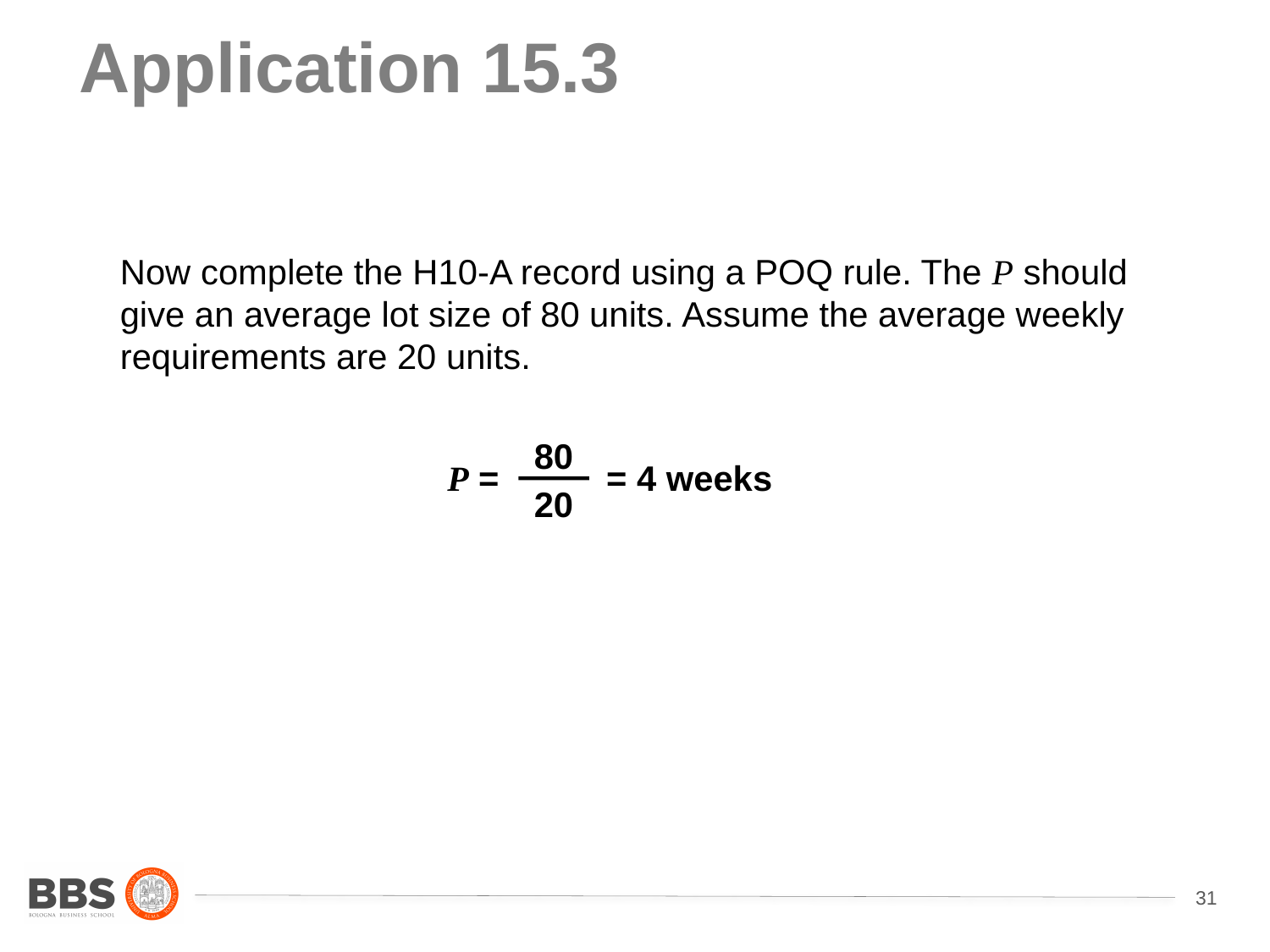

# Application 15.3
Now complete the H10-A record using a POQ rule. The P should give an average lot size of 80 units. Assume the average weekly requirements are 20 units.
80
20

P =           = 4 weeks